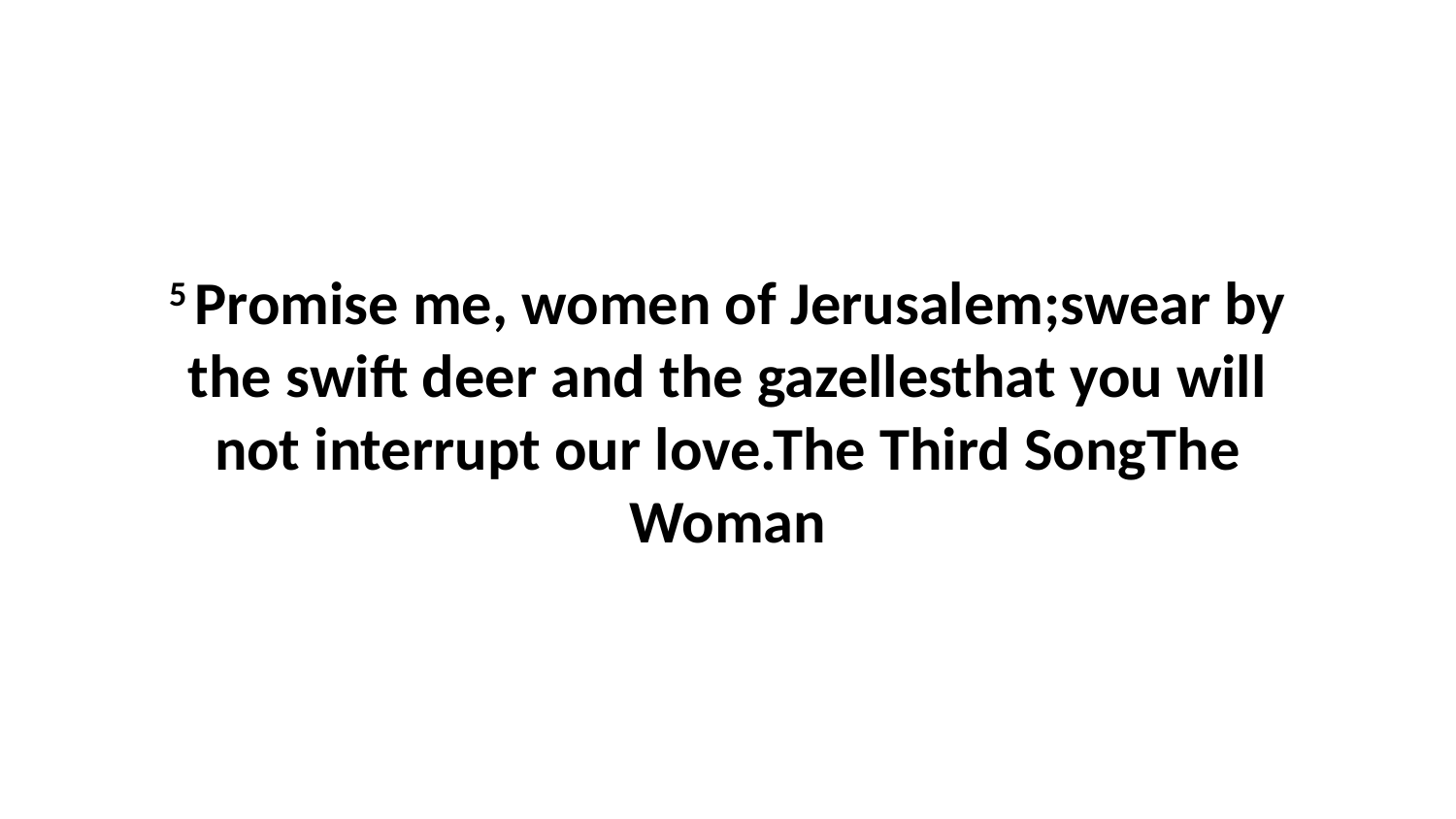

5 Promise me, women of Jerusalem;swear by the swift deer and the gazellesthat you will not interrupt our love.The Third SongThe Woman